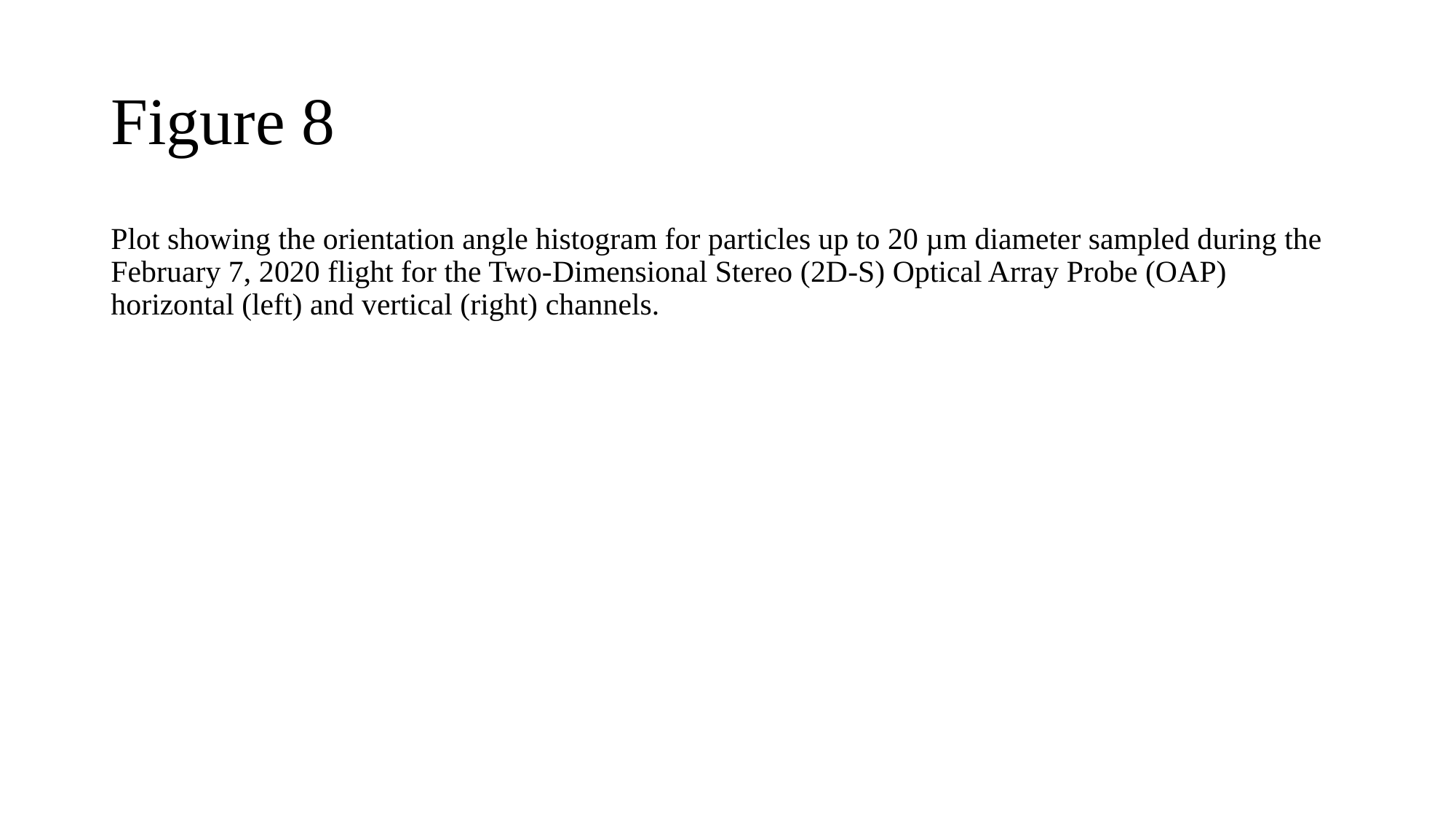

# Figure 8
Plot showing the orientation angle histogram for particles up to 20 µm diameter sampled during the February 7, 2020 flight for the Two-Dimensional Stereo (2D-S) Optical Array Probe (OAP) horizontal (left) and vertical (right) channels.